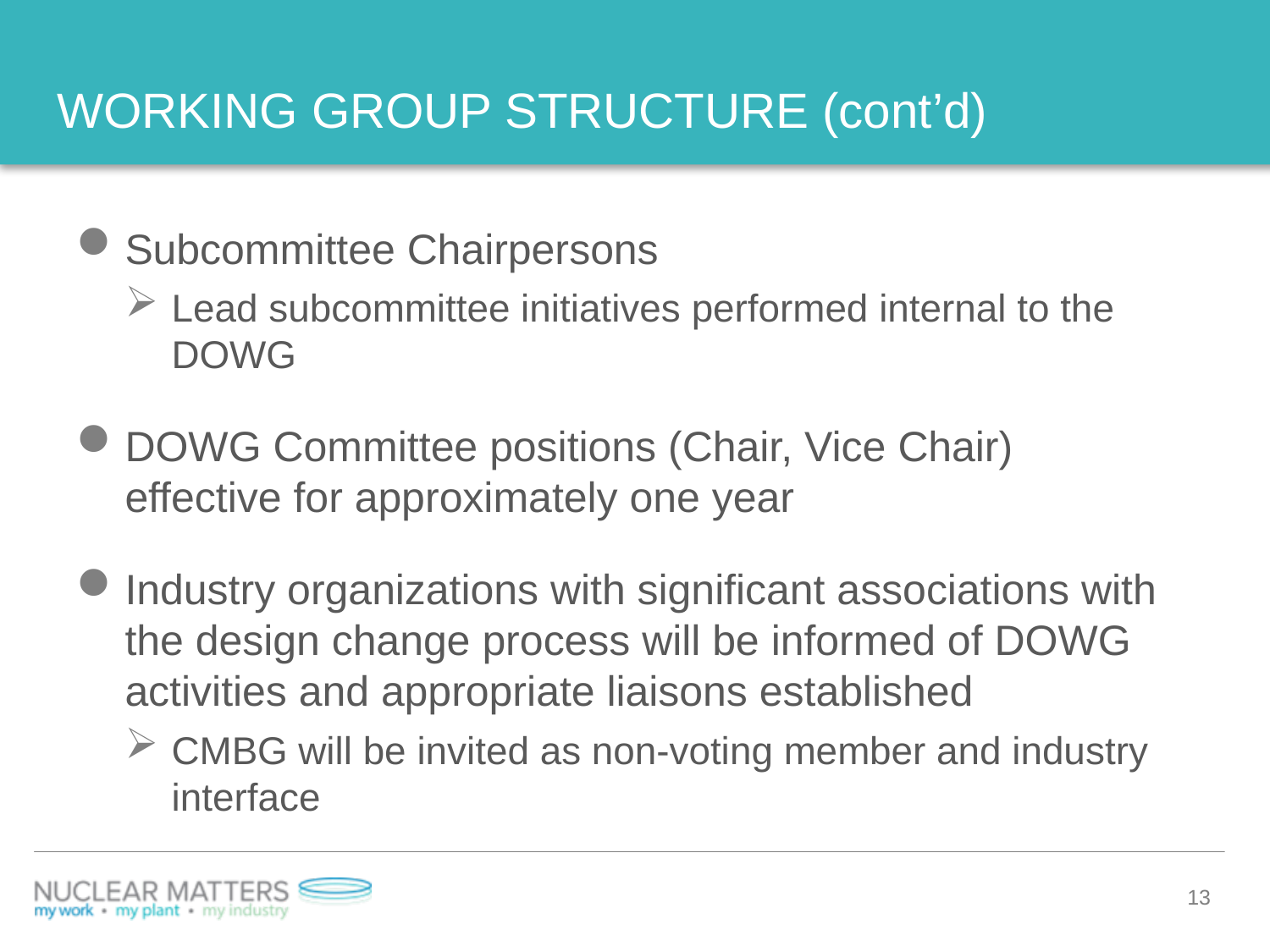

# WORKING GROUP STRUCTURE (cont’d)
Subcommittee Chairpersons
Lead subcommittee initiatives performed internal to the DOWG
DOWG Committee positions (Chair, Vice Chair) effective for approximately one year
Industry organizations with significant associations with the design change process will be informed of DOWG activities and appropriate liaisons established
CMBG will be invited as non-voting member and industry interface